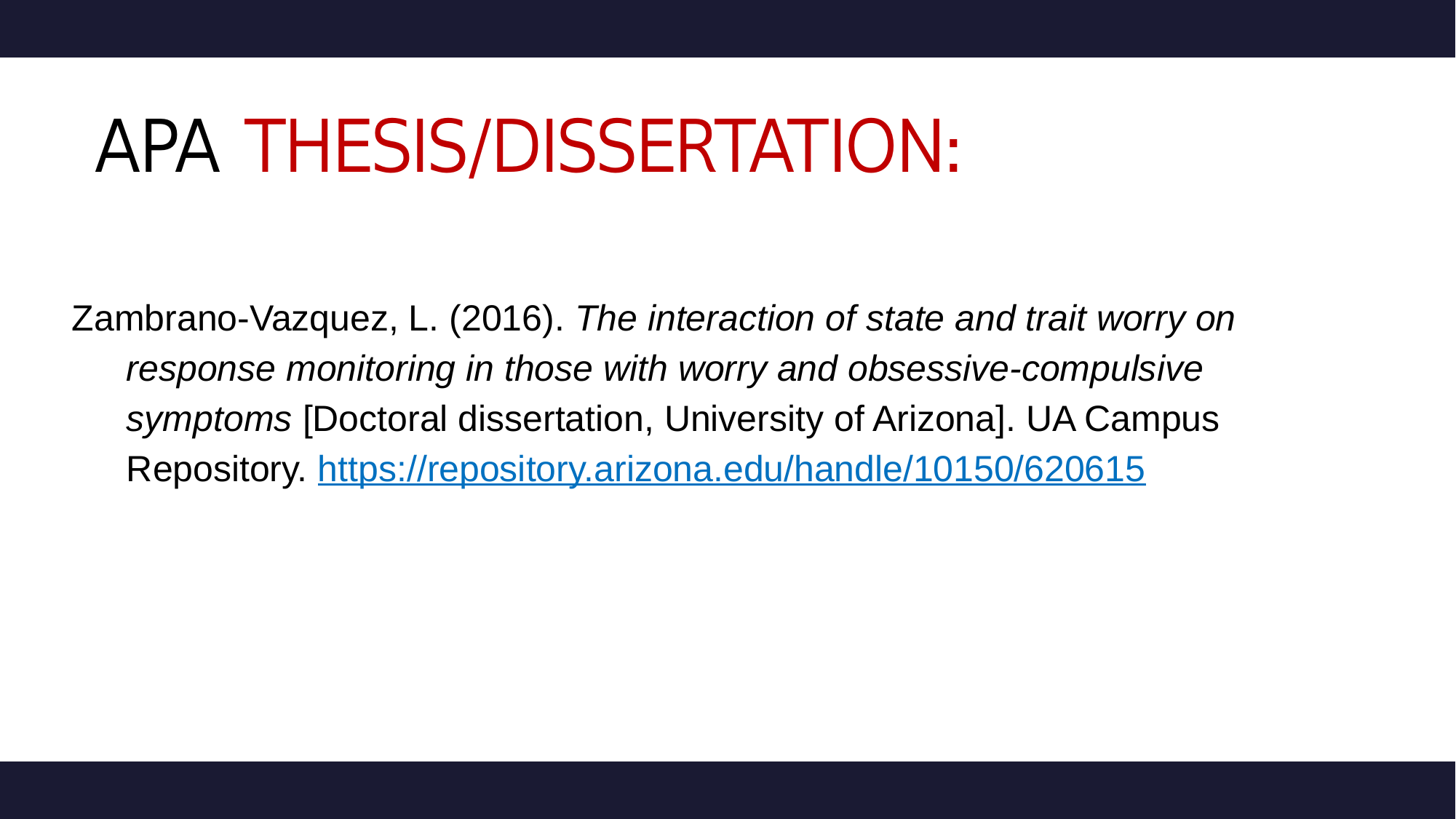

# APA THESIS/DISSERTATION:
Zambrano-Vazquez, L. (2016). The interaction of state and trait worry on response monitoring in those with worry and obsessive-compulsive symptoms [Doctoral dissertation, University of Arizona]. UA Campus Repository. https://repository.arizona.edu/handle/10150/620615